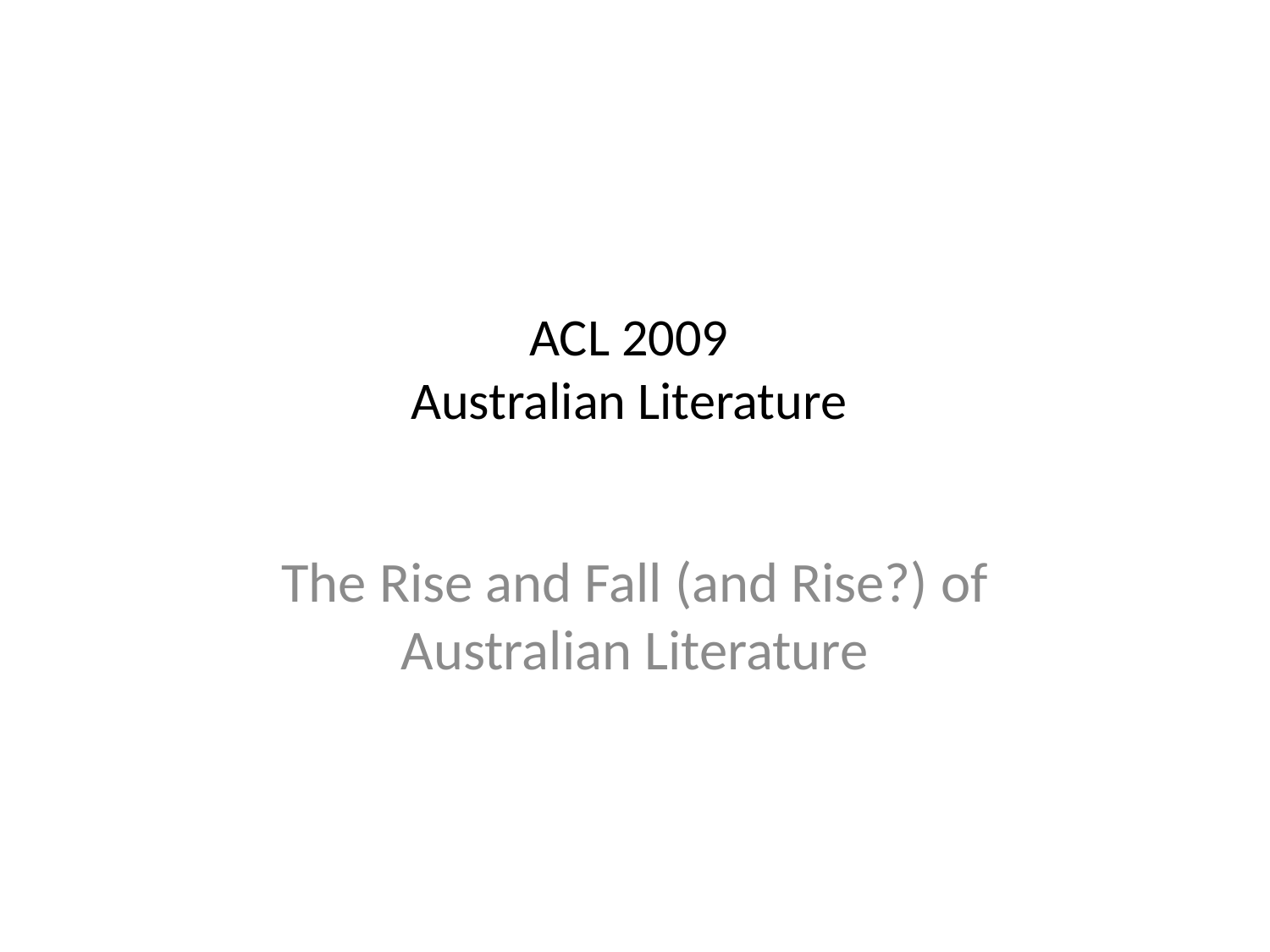

# ACL 2009 Australian Literature
The Rise and Fall (and Rise?) of Australian Literature